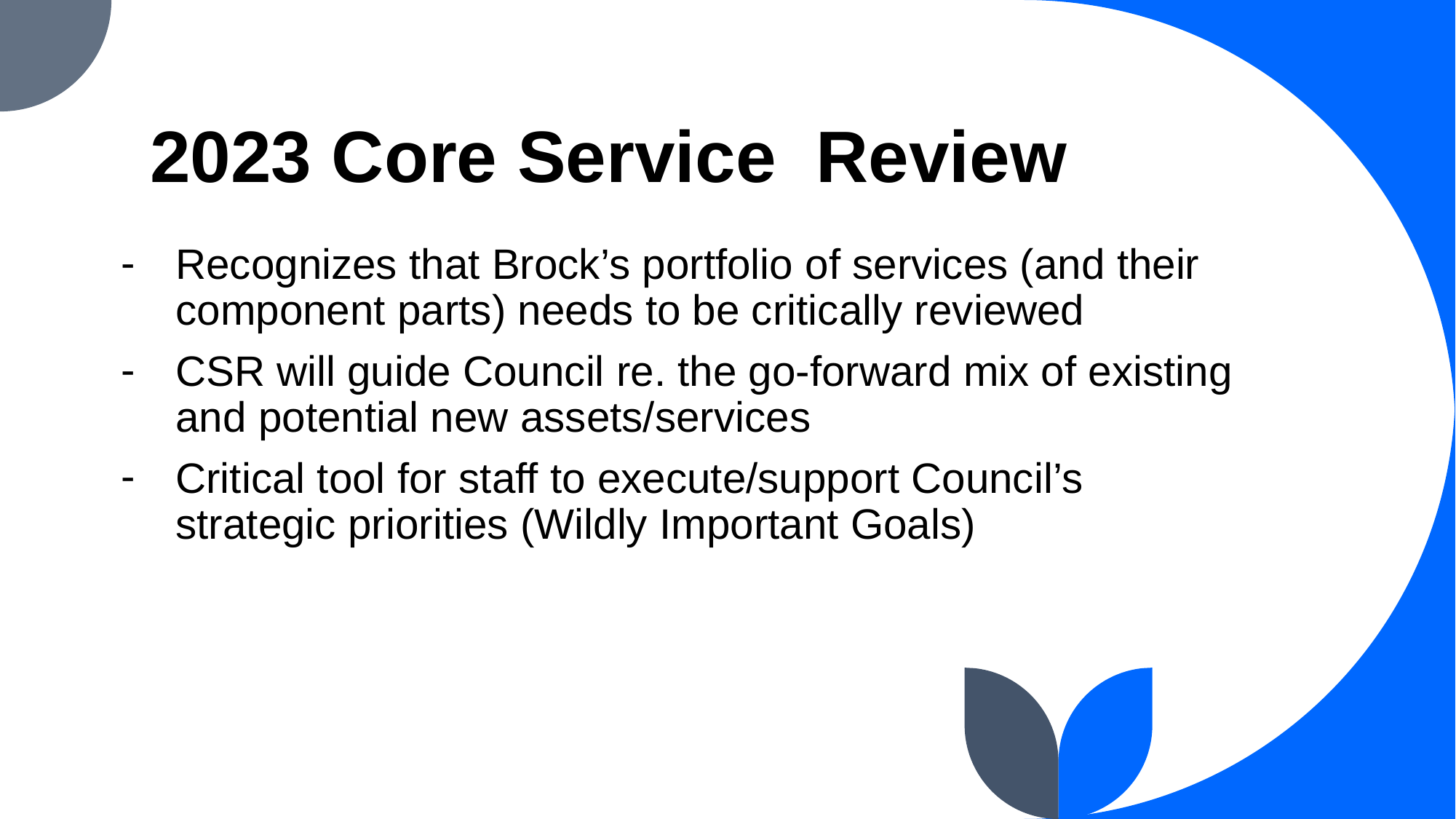

# 2023 Core Service  Review
Recognizes that Brock’s portfolio of services (and their component parts) needs to be critically reviewed
CSR will guide Council re. the go-forward mix of existing and potential new assets/services
Critical tool for staff to execute/support Council’s strategic priorities (Wildly Important Goals)